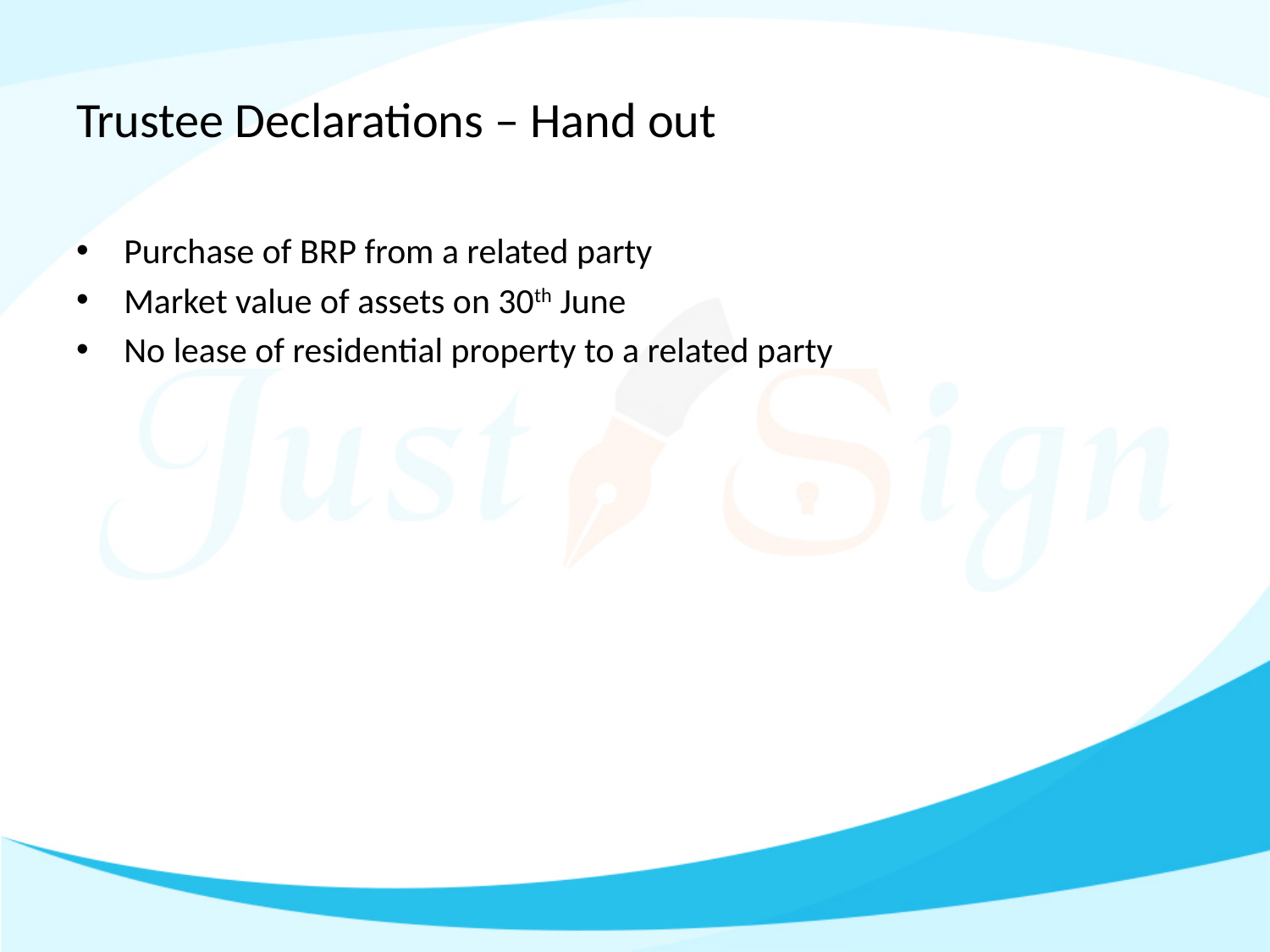

# Trustee Declarations – Hand out
Purchase of BRP from a related party
Market value of assets on 30th June
No lease of residential property to a related party